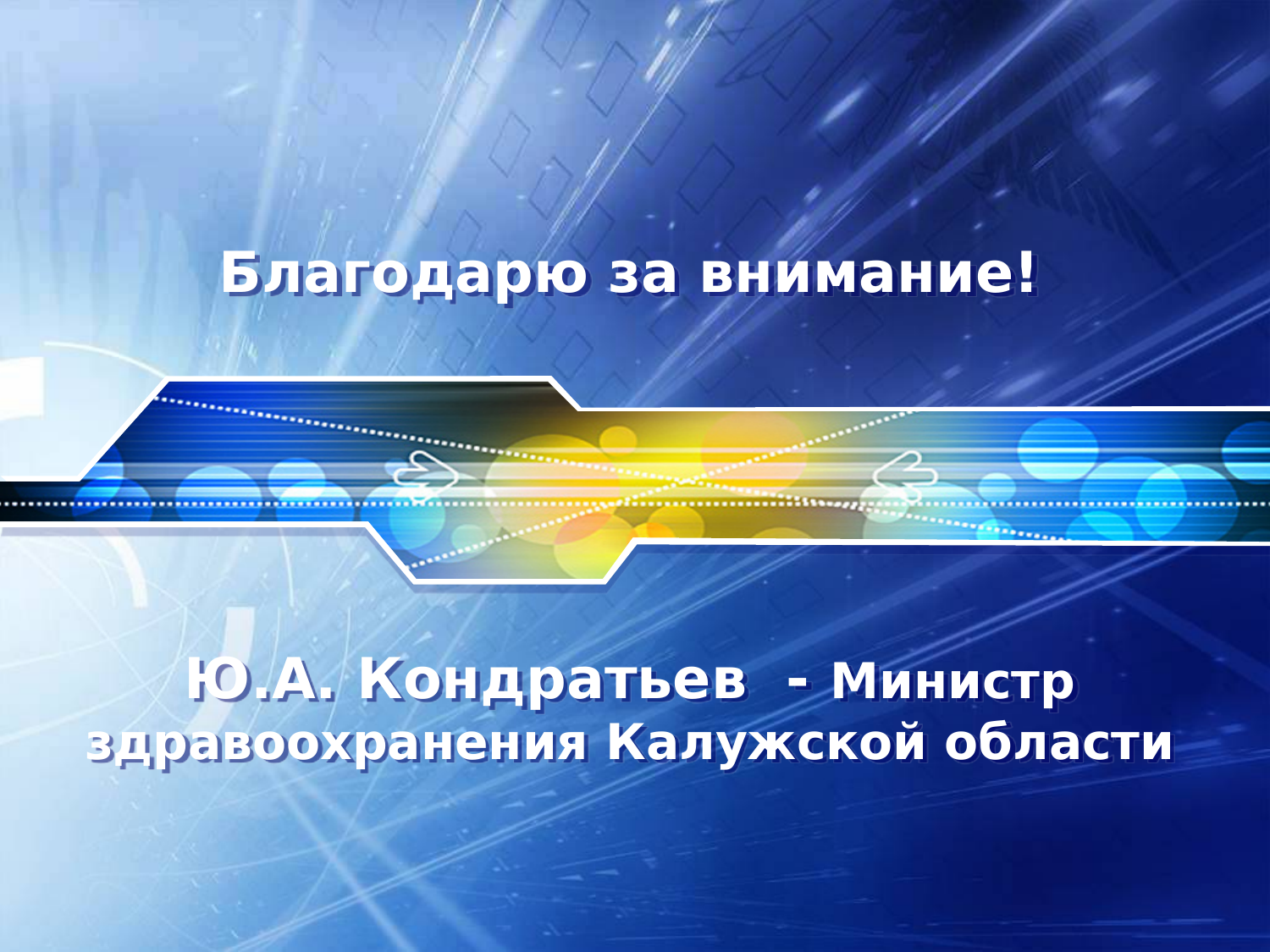

# Благодарю за внимание! Ю.А. Кондратьев  - Министр здравоохранения Калужской области